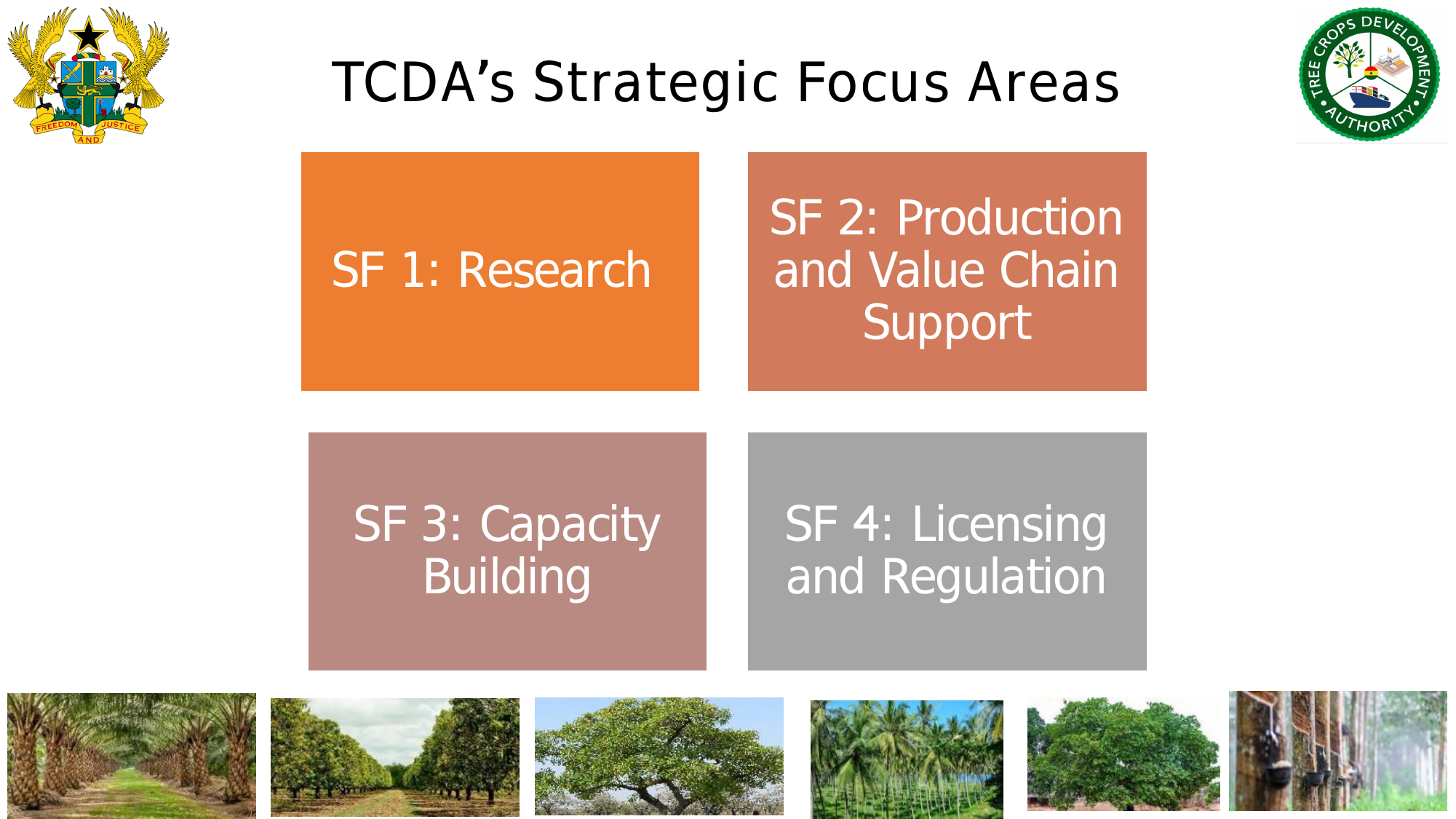

# TCDA’s Strategic Focus Areas

SF 1: Research

SF 2: Production and Value Chain Support

SF 3: Capacity Building

SF 4: Licensing and Regulation
15
15